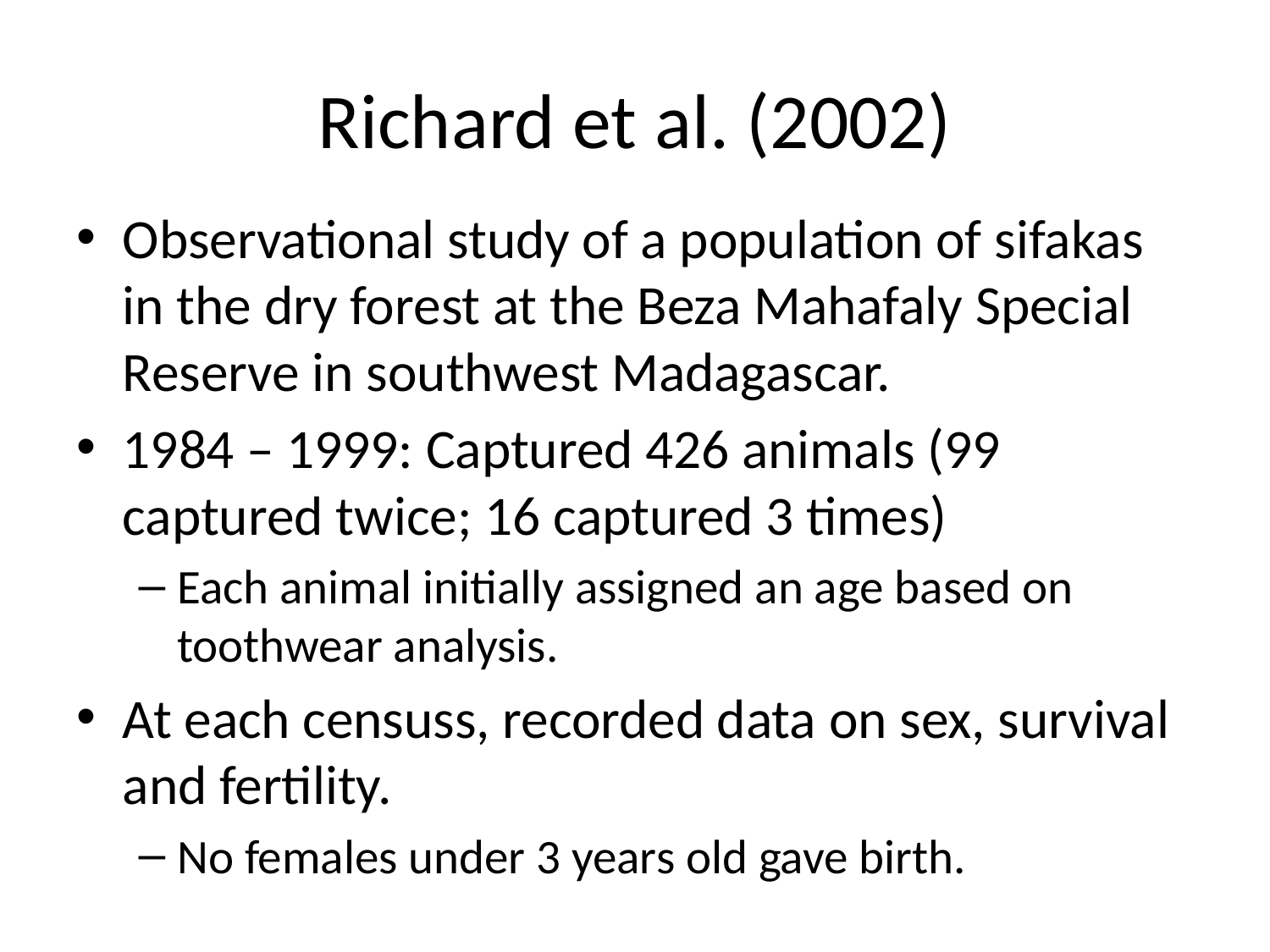

# Richard et al. (2002)
Observational study of a population of sifakas in the dry forest at the Beza Mahafaly Special Reserve in southwest Madagascar.
1984 – 1999: Captured 426 animals (99 captured twice; 16 captured 3 times)
Each animal initially assigned an age based on toothwear analysis.
At each censuss, recorded data on sex, survival and fertility.
No females under 3 years old gave birth.